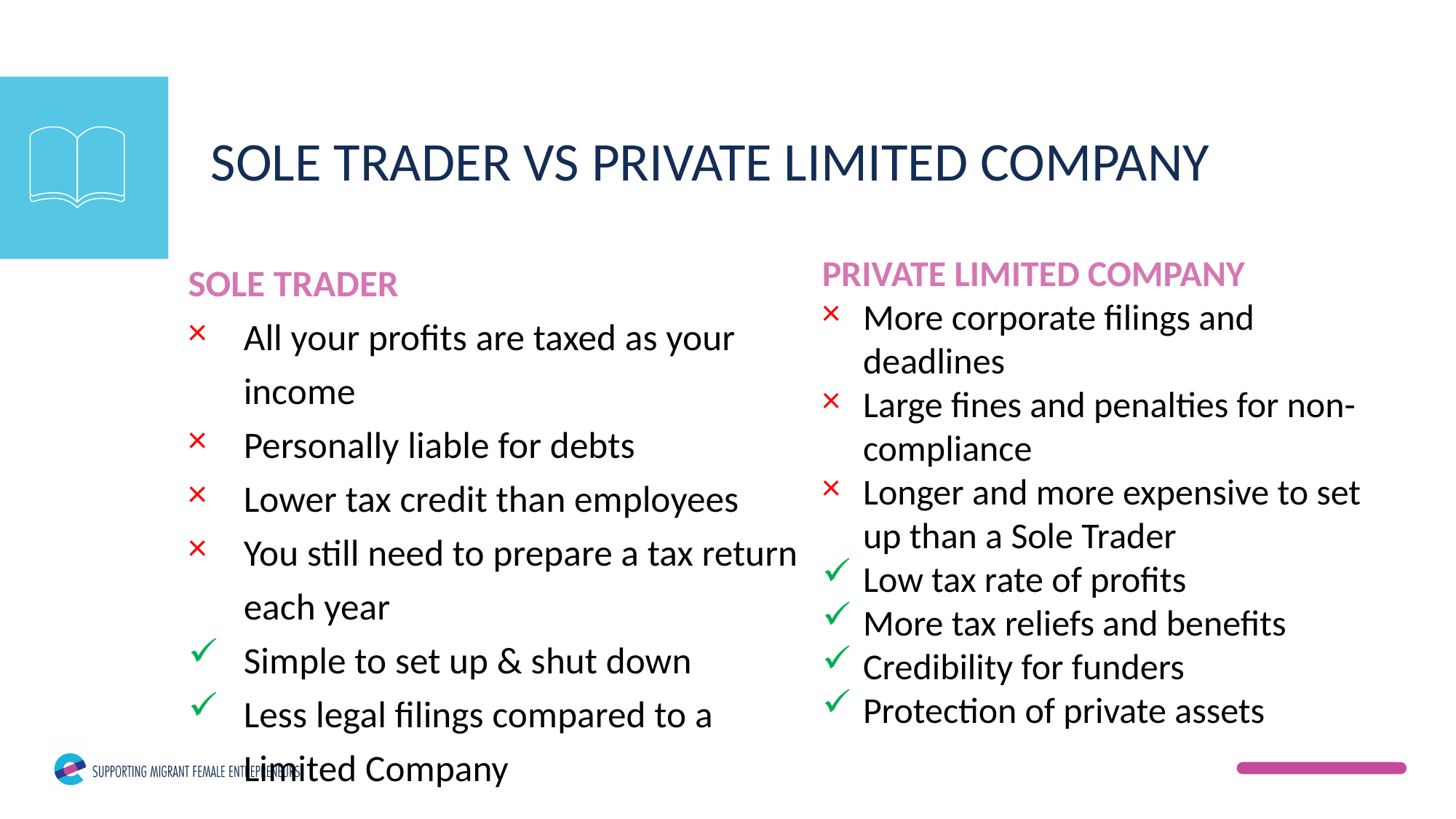

SOLE TRADER VS PRIVATE LIMITED COMPANY

SOLE TRADER
All your profits are taxed as your income
Personally liable for debts
Lower tax credit than employees
You still need to prepare a tax return each year
Simple to set up & shut down
Less legal filings compared to a Limited Company
PRIVATE LIMITED COMPANY
More corporate filings and deadlines
Large fines and penalties for non-compliance
Longer and more expensive to set up than a Sole Trader
Low tax rate of profits
More tax reliefs and benefits
Credibility for funders
Protection of private assets